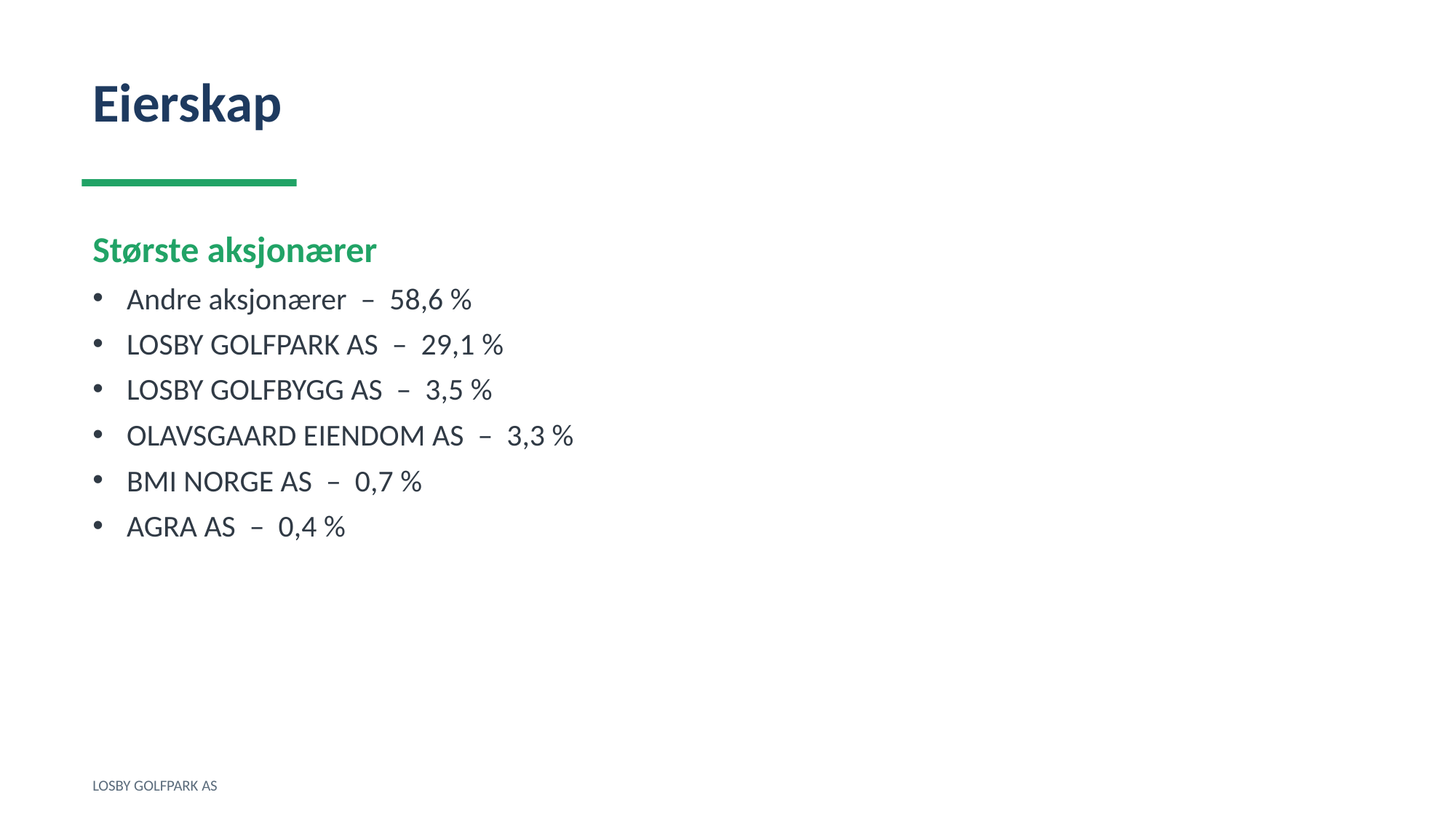

Eierskap

Største aksjonærer
Andre aksjonærer  –  58,6 %
LOSBY GOLFPARK AS  –  29,1 %
LOSBY GOLFBYGG AS  –  3,5 %
OLAVSGAARD EIENDOM AS  –  3,3 %
BMI NORGE AS  –  0,7 %
AGRA AS  –  0,4 %
LOSBY GOLFPARK AS